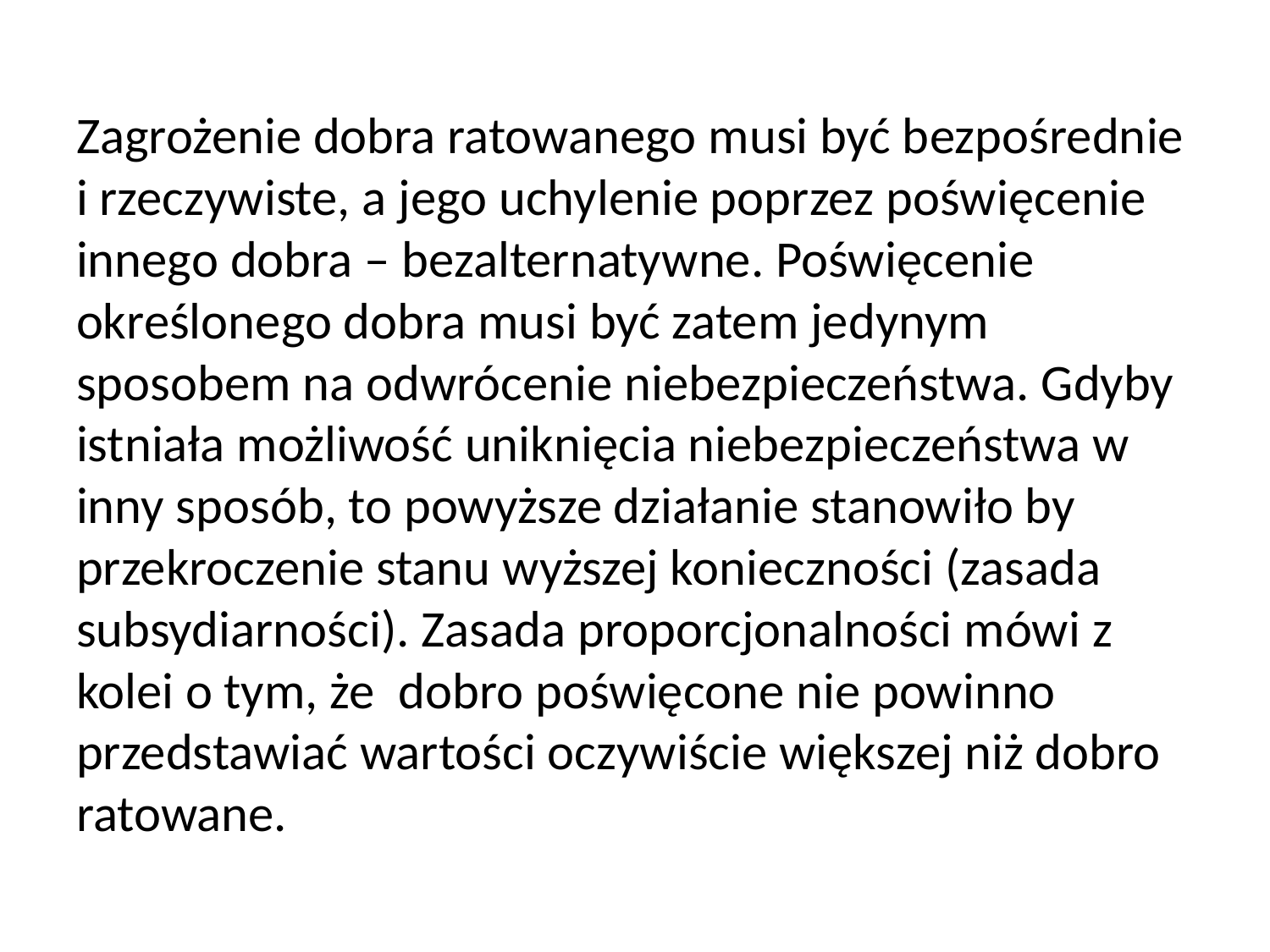

Zagrożenie dobra ratowanego musi być bezpośrednie i rzeczywiste, a jego uchylenie poprzez poświęcenie innego dobra – bezalternatywne. Poświęcenie określonego dobra musi być zatem jedynym sposobem na odwrócenie niebezpieczeństwa. Gdyby istniała możliwość uniknięcia niebezpieczeństwa w inny sposób, to powyższe działanie stanowiło by przekroczenie stanu wyższej konieczności (zasada subsydiarności). Zasada proporcjonalności mówi z kolei o tym, że  dobro poświęcone nie powinno przedstawiać wartości oczywiście większej niż dobro ratowane.